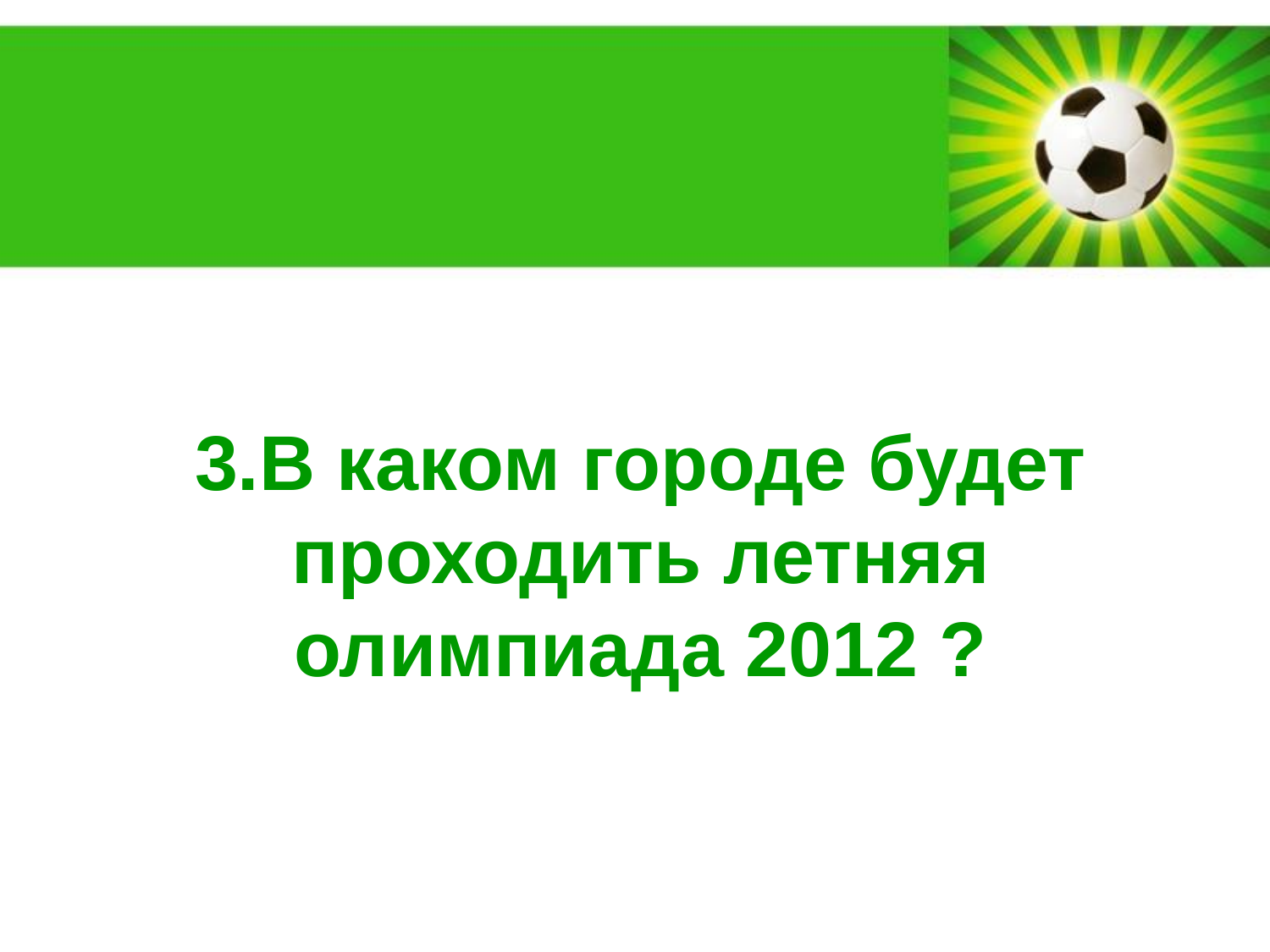

3.В каком городе будет проходить летняя олимпиада 2012 ?